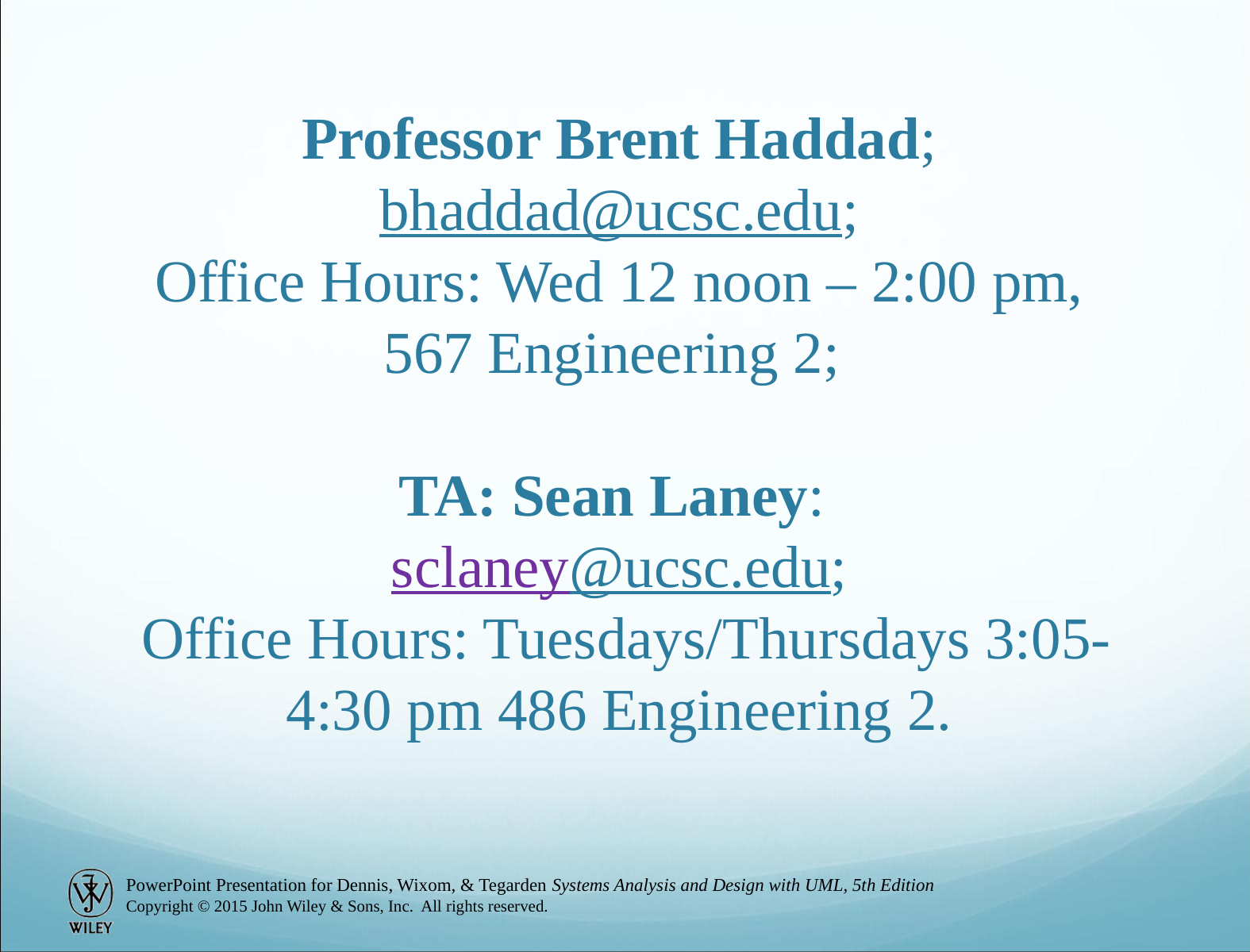

# Professor Brent Haddad; bhaddad@ucsc.edu; Office Hours: Wed 12 noon – 2:00 pm, 567 Engineering 2; TA: Sean Laney: sclaney@ucsc.edu; Office Hours: Tuesdays/Thursdays 3:05-4:30 pm 486 Engineering 2.